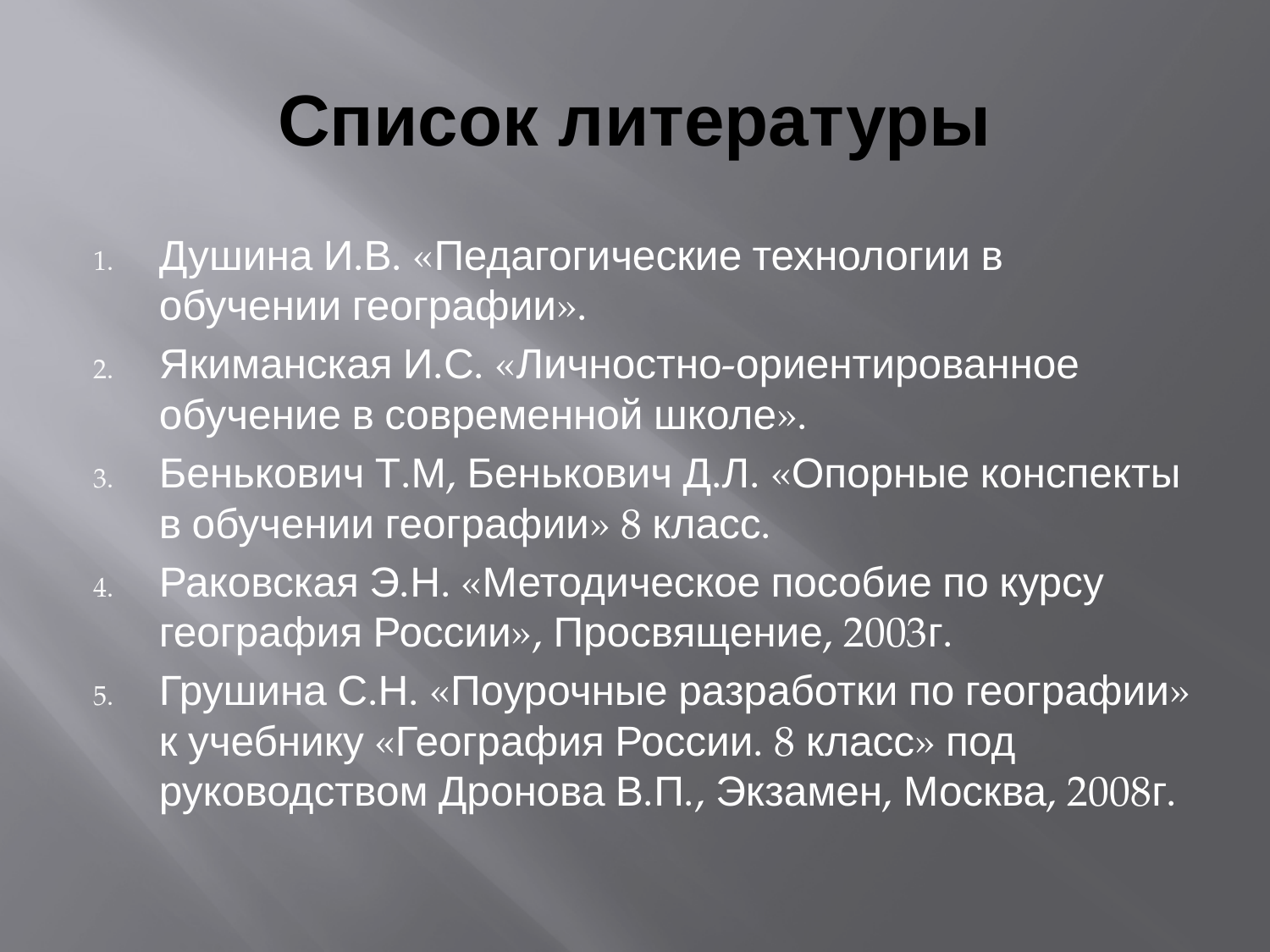

# Список литературы
Душина И.В. «Педагогические технологии в обучении географии».
Якиманская И.С. «Личностно-ориентированное обучение в современной школе».
Бенькович Т.М, Бенькович Д.Л. «Опорные конспекты в обучении географии» 8 класс.
Раковская Э.Н. «Методическое пособие по курсу география России», Просвящение, 2003г.
Грушина С.Н. «Поурочные разработки по географии» к учебнику «География России. 8 класс» под руководством Дронова В.П., Экзамен, Москва, 2008г.